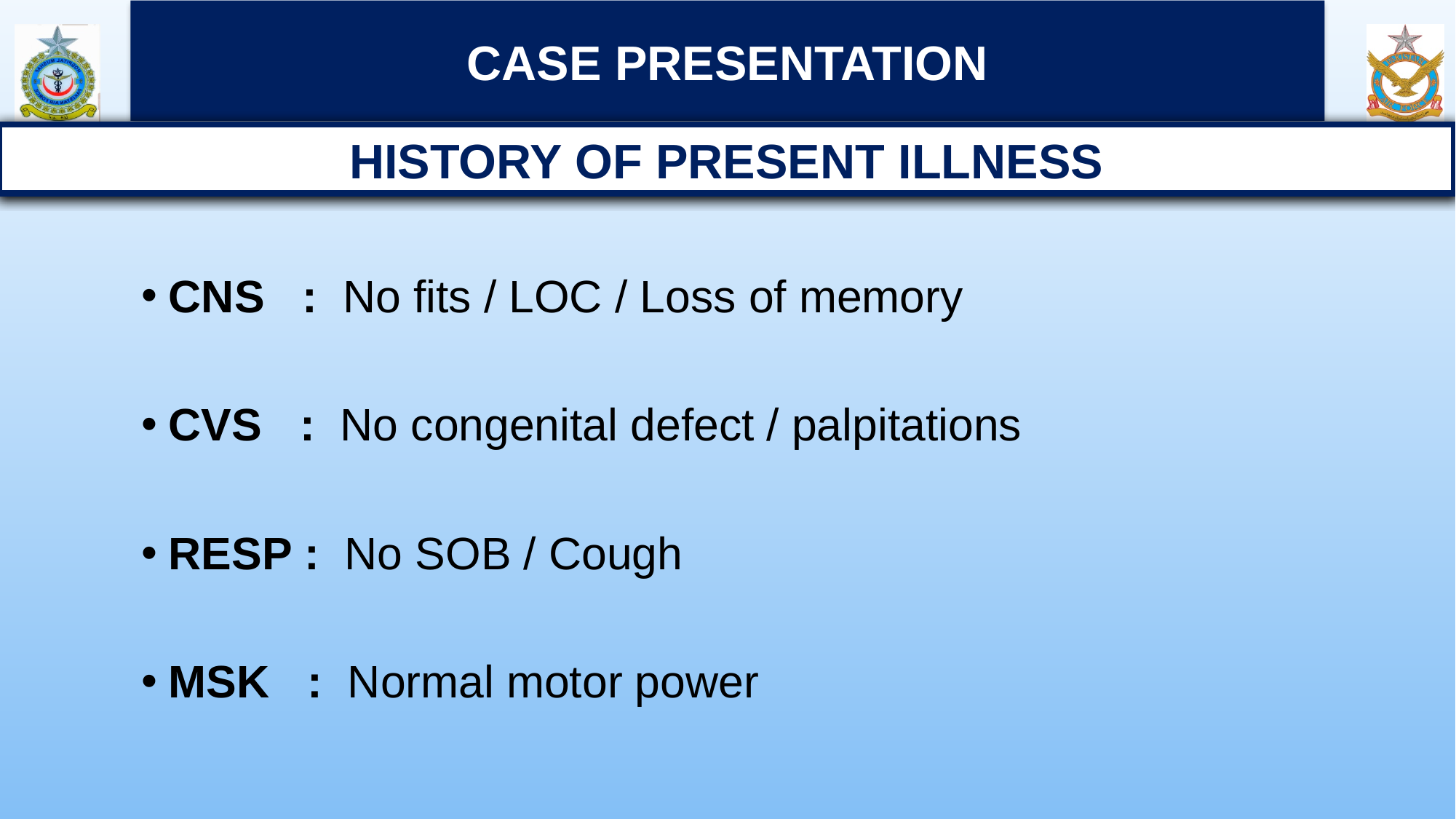

CASE PRESENTATION
HISTORY OF PRESENT ILLNESS

CNS   :  No fits / LOC / Loss of memory

CVS   :  No congenital defect / palpitations

RESP :  No SOB / Cough

MSK   :  Normal motor power